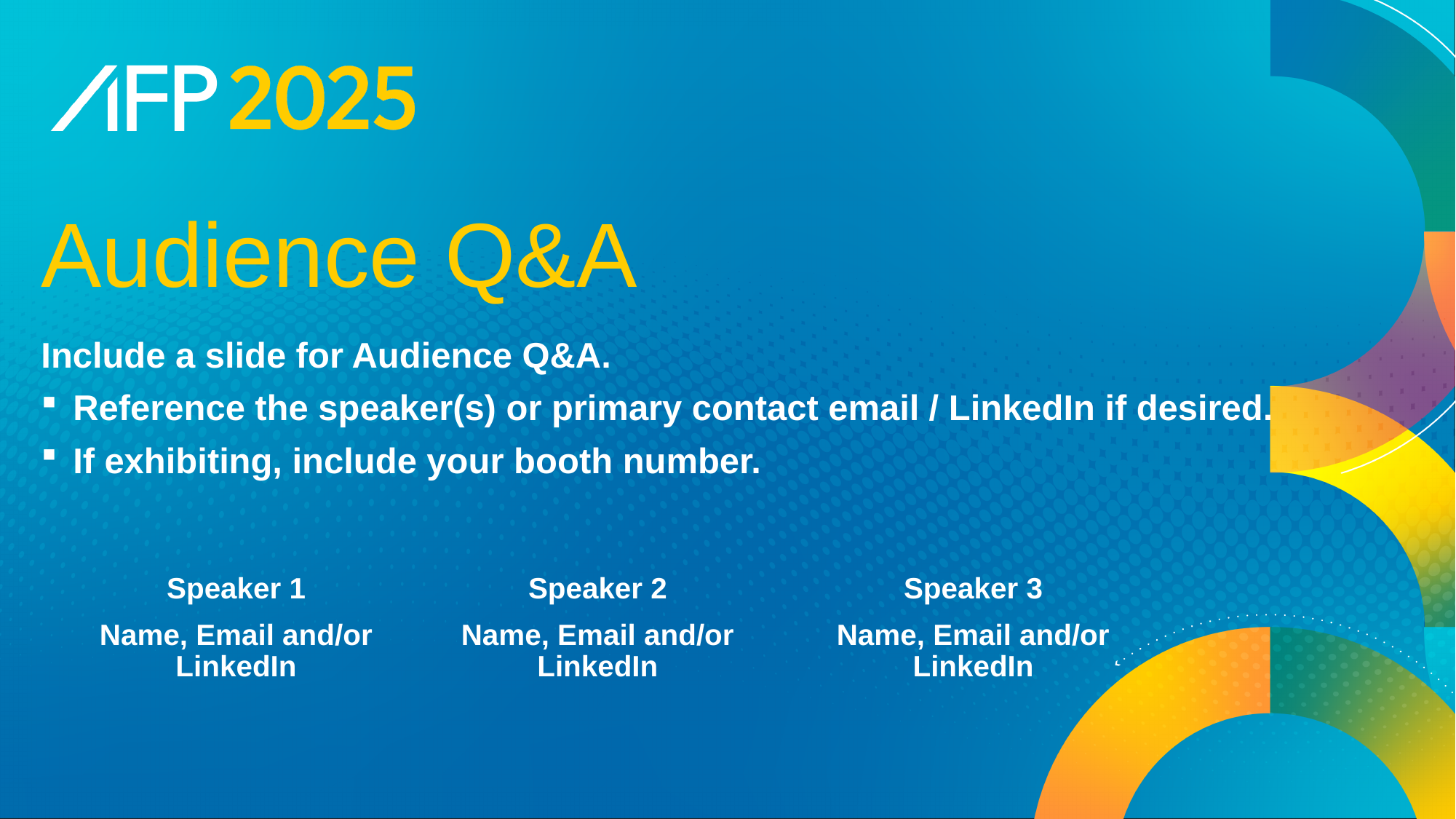

# Audience Q&A
Include a slide for Audience Q&A.
Reference the speaker(s) or primary contact email / LinkedIn if desired.
If exhibiting, include your booth number.
Speaker 1
Name, Email and/or LinkedIn
Speaker 2
Name, Email and/or LinkedIn
Speaker 3
Name, Email and/or LinkedIn